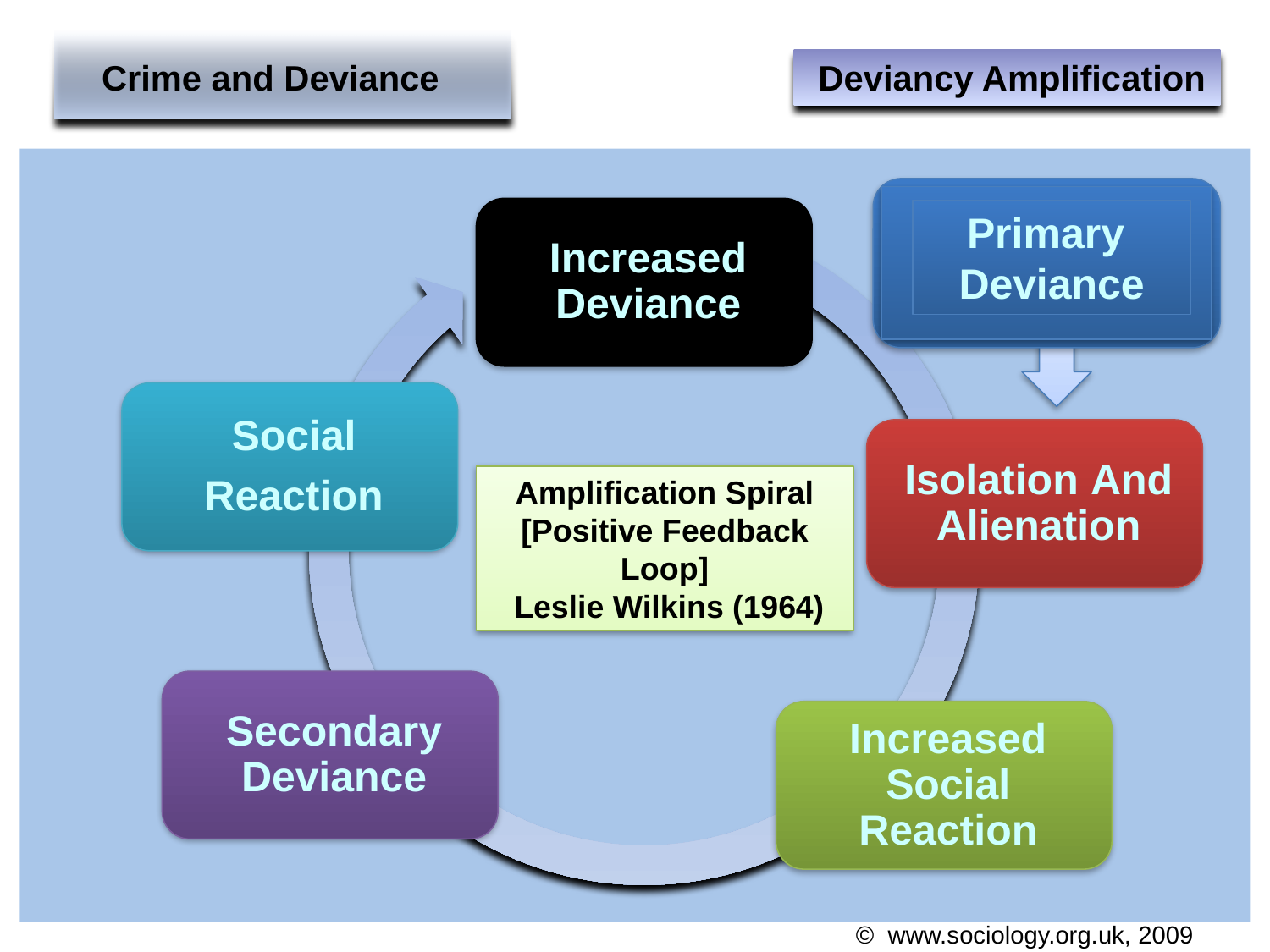

Deviancy Amplification
Crime and Deviance

Increased Deviance
Isolation And Alienation
Increased Social Reaction
Secondary Deviance
Social
Reaction
Primary
Deviance

Amplification Spiral
[Positive Feedback Loop]
 Leslie Wilkins (1964)
©  www.sociology.org.uk, 2009